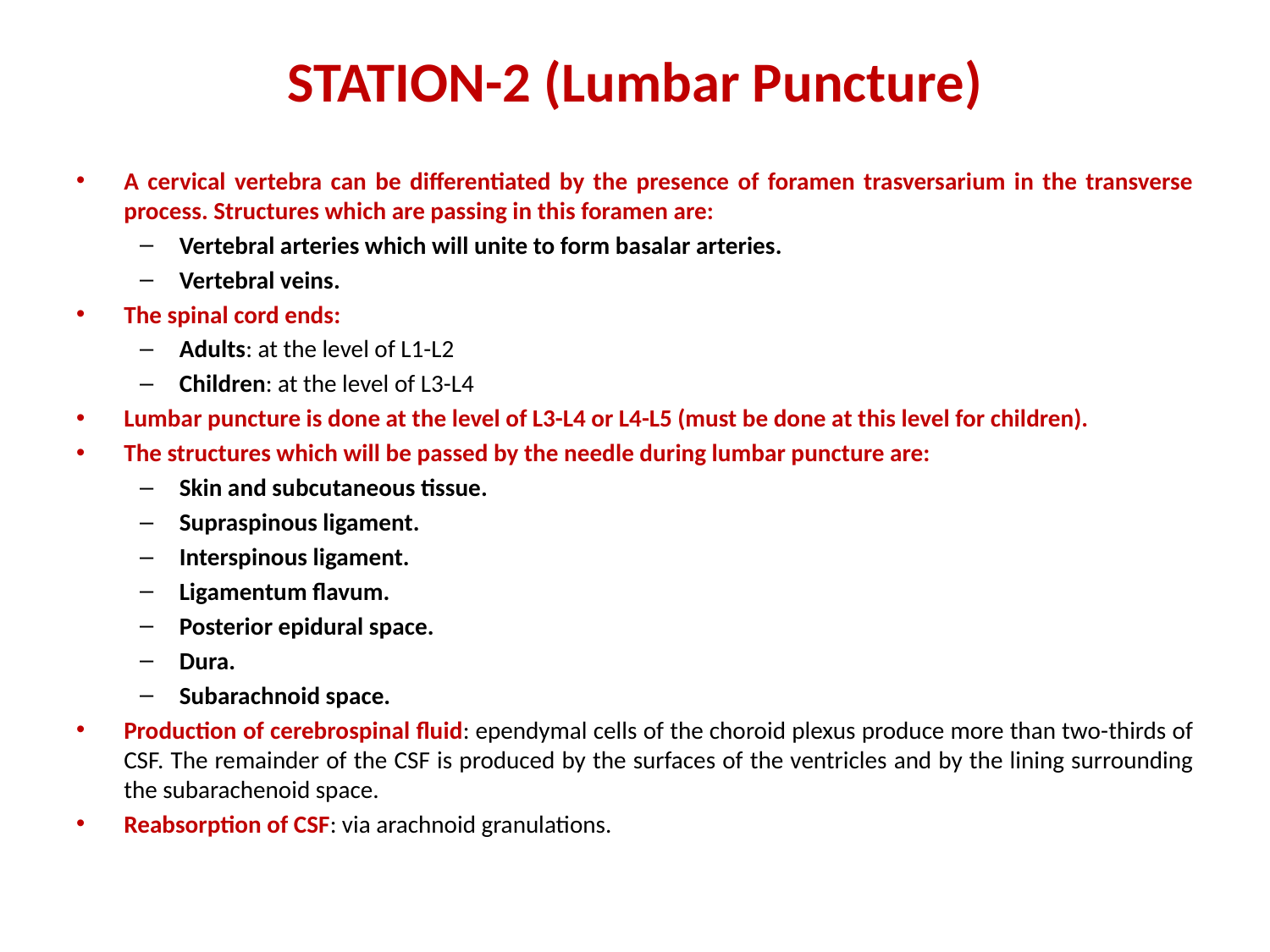

# STATION-2 (Lumbar Puncture)
A cervical vertebra can be differentiated by the presence of foramen trasversarium in the transverse process. Structures which are passing in this foramen are:
Vertebral arteries which will unite to form basalar arteries.
Vertebral veins.
The spinal cord ends:
Adults: at the level of L1-L2
Children: at the level of L3-L4
Lumbar puncture is done at the level of L3-L4 or L4-L5 (must be done at this level for children).
The structures which will be passed by the needle during lumbar puncture are:
Skin and subcutaneous tissue.
Supraspinous ligament.
Interspinous ligament.
Ligamentum flavum.
Posterior epidural space.
Dura.
Subarachnoid space.
Production of cerebrospinal fluid: ependymal cells of the choroid plexus produce more than two-thirds of CSF. The remainder of the CSF is produced by the surfaces of the ventricles and by the lining surrounding the subarachenoid space.
Reabsorption of CSF: via arachnoid granulations.